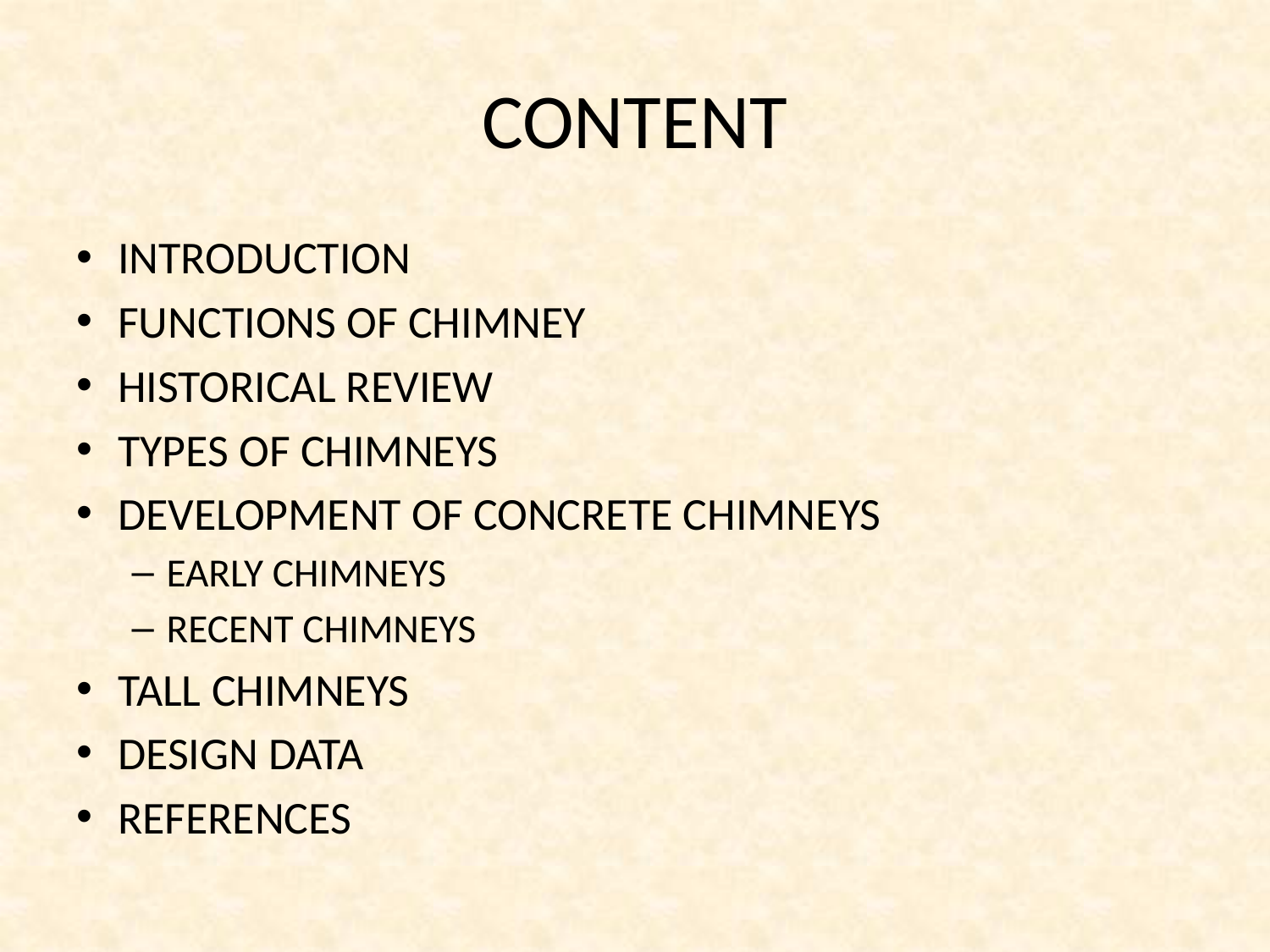

# CONTENT
INTRODUCTION
FUNCTIONS OF CHIMNEY
HISTORICAL REVIEW
TYPES OF CHIMNEYS
DEVELOPMENT OF CONCRETE CHIMNEYS
EARLY CHIMNEYS
RECENT CHIMNEYS
TALL CHIMNEYS
DESIGN DATA
REFERENCES